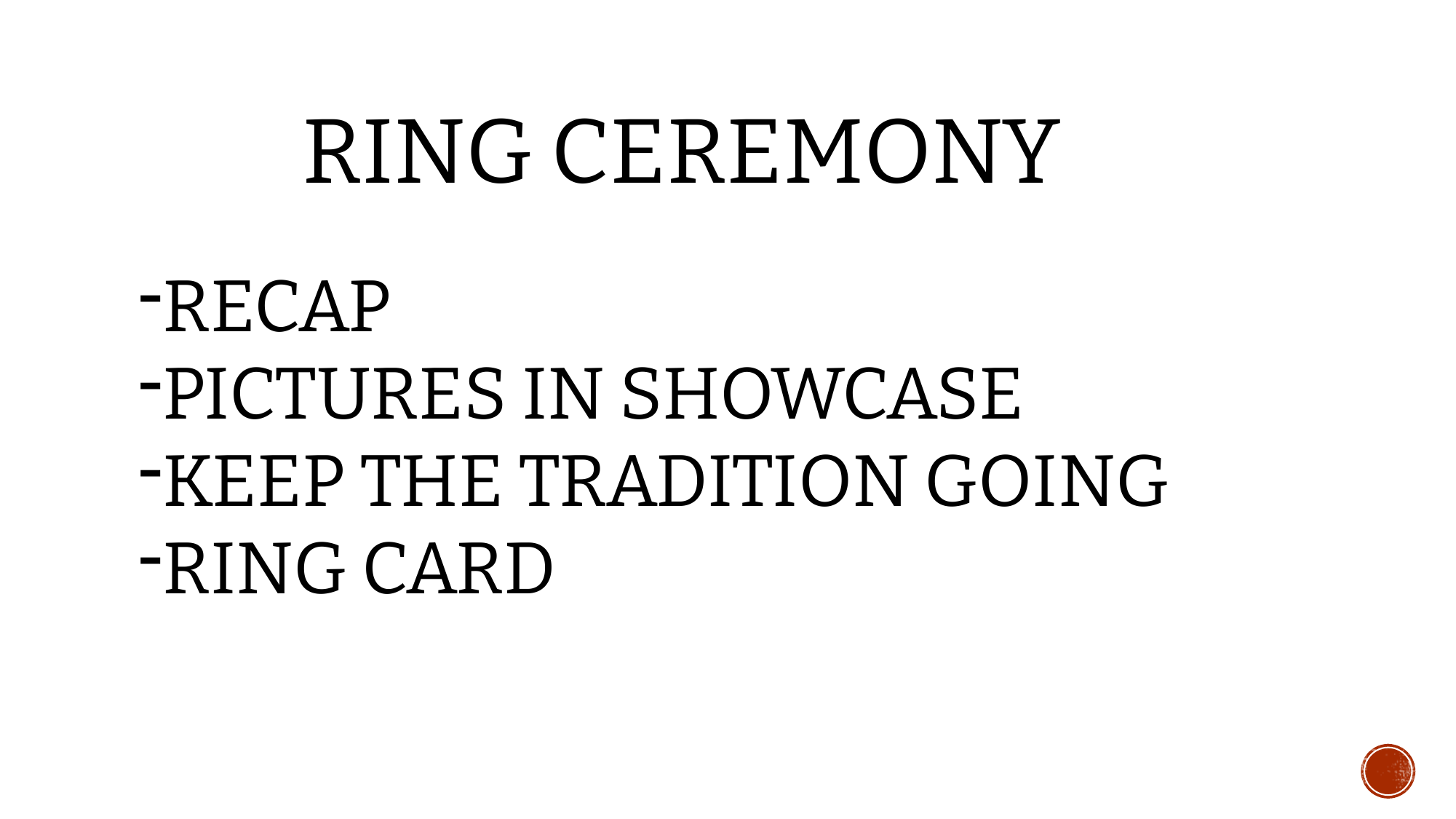

# RING CEREMONY
RECAP
PICTURES IN SHOWCASE
KEEP THE TRADITION GOING
RING CARD